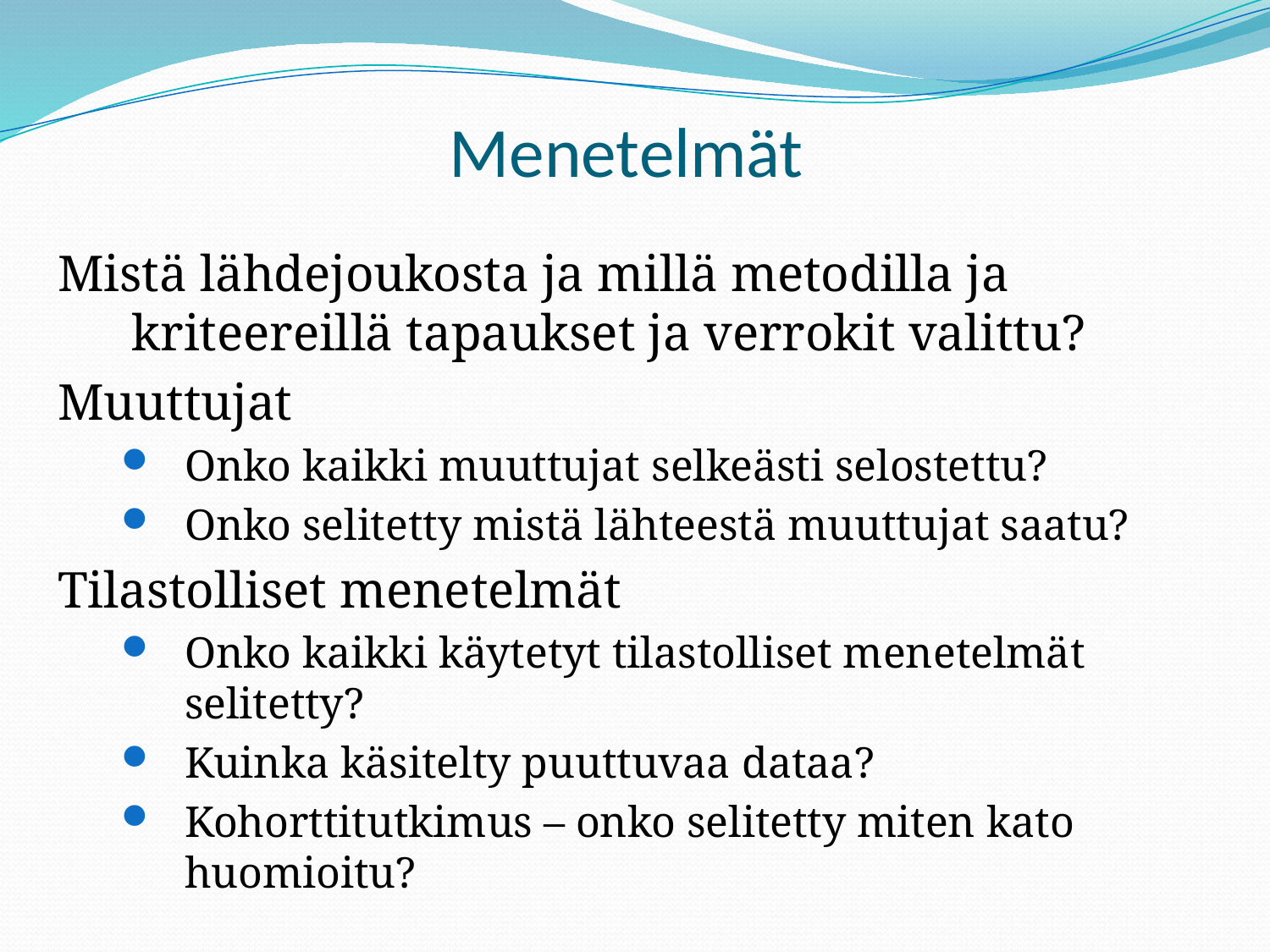

Menetelmät
Mistä lähdejoukosta ja millä metodilla ja kriteereillä tapaukset ja verrokit valittu?
Muuttujat
Onko kaikki muuttujat selkeästi selostettu?
Onko selitetty mistä lähteestä muuttujat saatu?
Tilastolliset menetelmät
Onko kaikki käytetyt tilastolliset menetelmät selitetty?
Kuinka käsitelty puuttuvaa dataa?
Kohorttitutkimus – onko selitetty miten kato huomioitu?